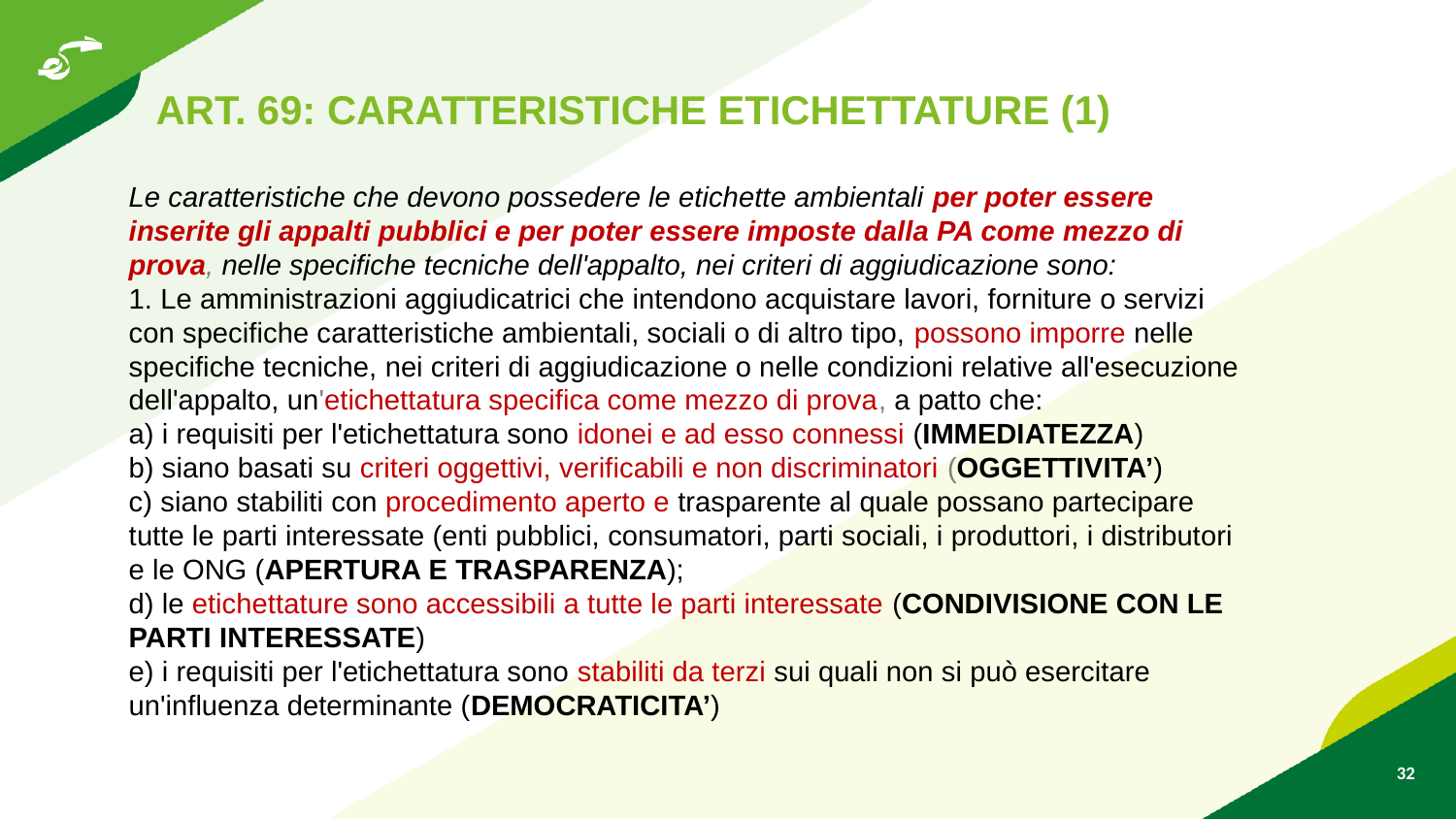

ART. 69: CARATTERISTICHE ETICHETTATURE (1)
Le caratteristiche che devono possedere le etichette ambientali per poter essere inserite gli appalti pubblici e per poter essere imposte dalla PA come mezzo di prova, nelle specifiche tecniche dell'appalto, nei criteri di aggiudicazione sono:
1. Le amministrazioni aggiudicatrici che intendono acquistare lavori, forniture o servizi con specifiche caratteristiche ambientali, sociali o di altro tipo, possono imporre nelle specifiche tecniche, nei criteri di aggiudicazione o nelle condizioni relative all'esecuzione dell'appalto, un'etichettatura specifica come mezzo di prova, a patto che:
a) i requisiti per l'etichettatura sono idonei e ad esso connessi (IMMEDIATEZZA)
b) siano basati su criteri oggettivi, verificabili e non discriminatori (OGGETTIVITA’)
c) siano stabiliti con procedimento aperto e trasparente al quale possano partecipare tutte le parti interessate (enti pubblici, consumatori, parti sociali, i produttori, i distributori e le ONG (APERTURA E TRASPARENZA);
d) le etichettature sono accessibili a tutte le parti interessate (CONDIVISIONE CON LE PARTI INTERESSATE)
e) i requisiti per l'etichettatura sono stabiliti da terzi sui quali non si può esercitare un'influenza determinante (DEMOCRATICITA’)
32